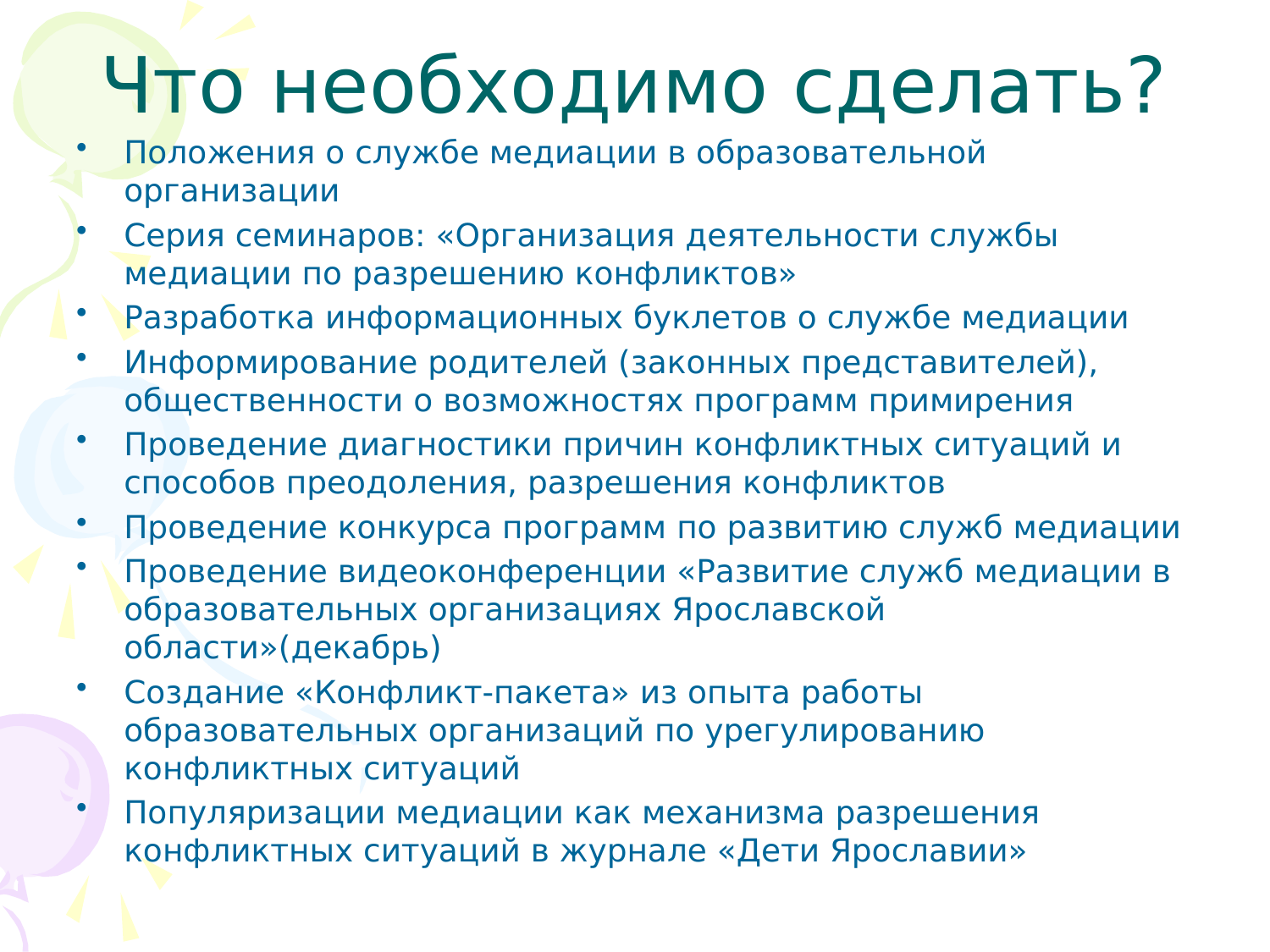

# Что необходимо сделать?
Положения о службе медиации в образовательной организации
Серия семинаров: «Организация деятельности службы медиации по разрешению конфликтов»
Разработка информационных буклетов о службе медиации
Информирование родителей (законных представителей), общественности о возможностях программ примирения
Проведение диагностики причин конфликтных ситуаций и способов преодоления, разрешения конфликтов
Проведение конкурса программ по развитию служб медиации
Проведение видеоконференции «Развитие служб медиации в образовательных организациях Ярославской области»(декабрь)
Создание «Конфликт-пакета» из опыта работы образовательных организаций по урегулированию конфликтных ситуаций
Популяризации медиации как механизма разрешения конфликтных ситуаций в журнале «Дети Ярославии»